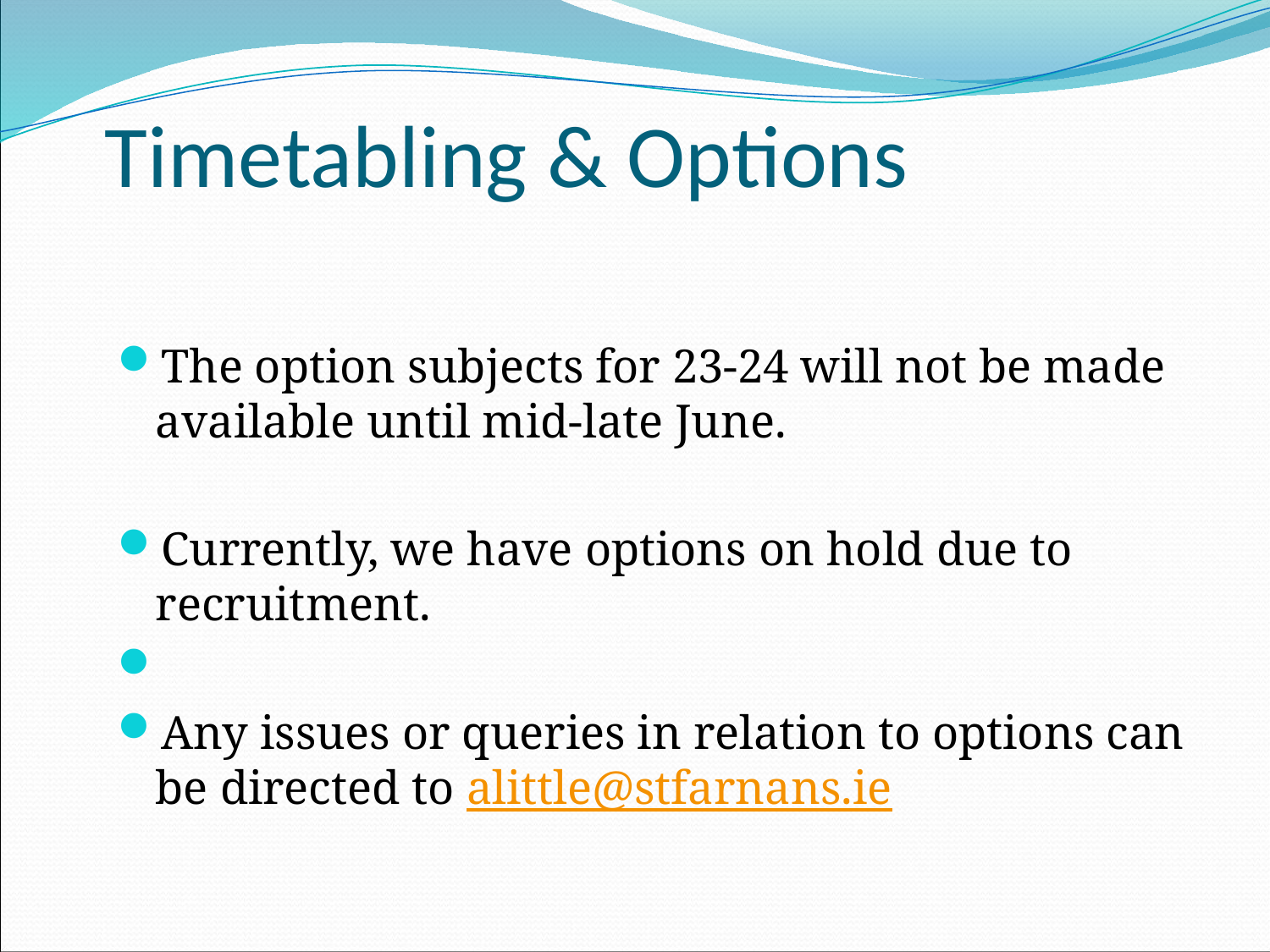

# Timetabling & Options

The option subjects for 23-24 will not be made available until mid-late June.

Currently, we have options on hold due to recruitment.

Any issues or queries in relation to options can be directed to alittle@stfarnans.ie